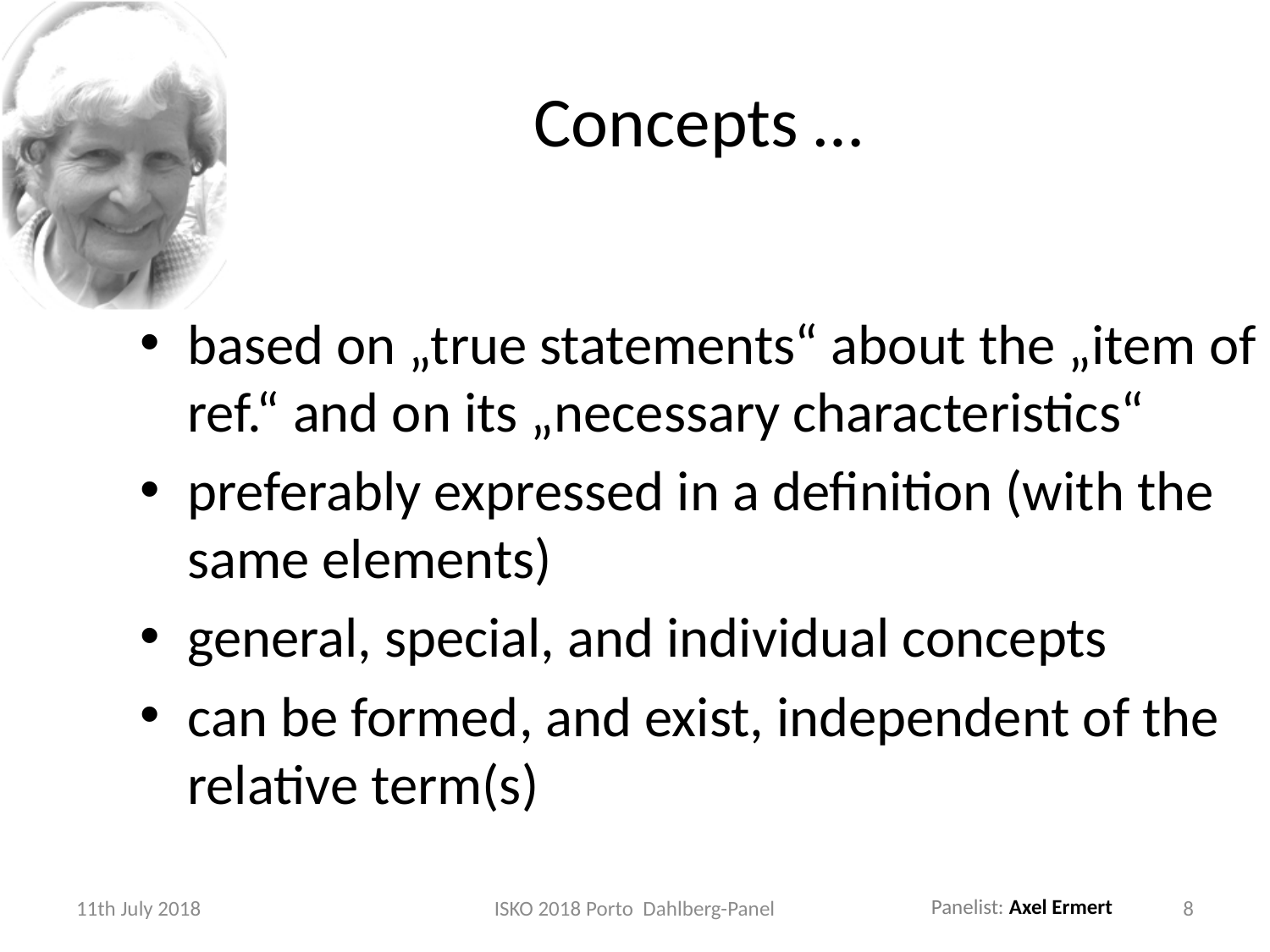

# Concepts …
based on „true statements“ about the „item of ref.“ and on its „necessary characteristics“
preferably expressed in a definition (with the same elements)
general, special, and individual concepts
can be formed, and exist, independent of the relative term(s)
11th July 2018

ISKO 2018 Porto  Dahlberg-Panel

8
Panelist: Axel Ermert